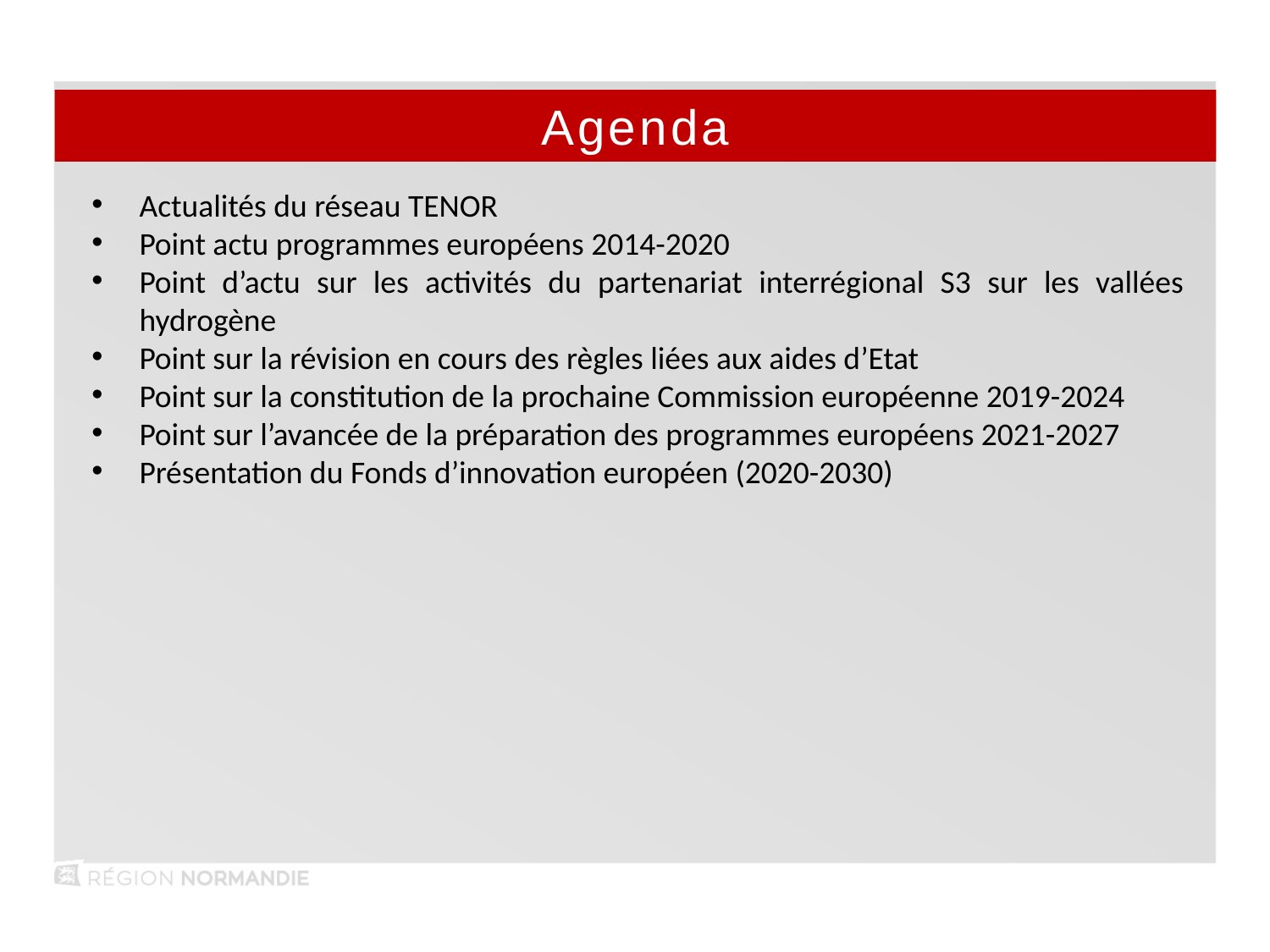

Agenda
Actualités du réseau TENOR
Point actu programmes européens 2014-2020
Point d’actu sur les activités du partenariat interrégional S3 sur les vallées hydrogène
Point sur la révision en cours des règles liées aux aides d’Etat
Point sur la constitution de la prochaine Commission européenne 2019-2024
Point sur l’avancée de la préparation des programmes européens 2021-2027
Présentation du Fonds d’innovation européen (2020-2030)